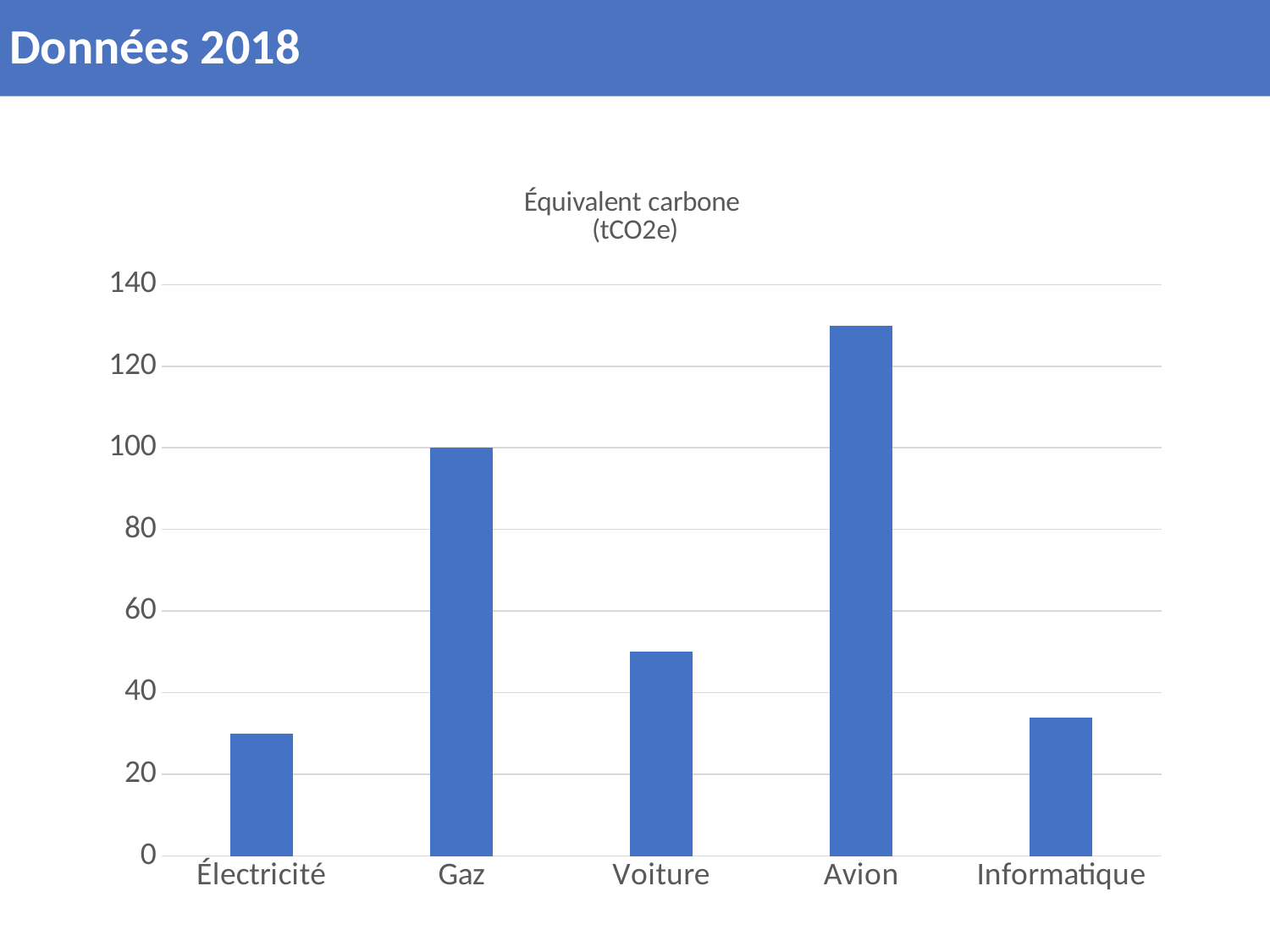

Données 2018

### Chart:

| Category | Équivalent carbone
(tCO2e) |
|---|---|
| Électricité | 30.0 |
| Gaz | 100.0 |
| Voiture | 50.0 |
| Avion | 130.0 |
| Informatique | 34.0 |